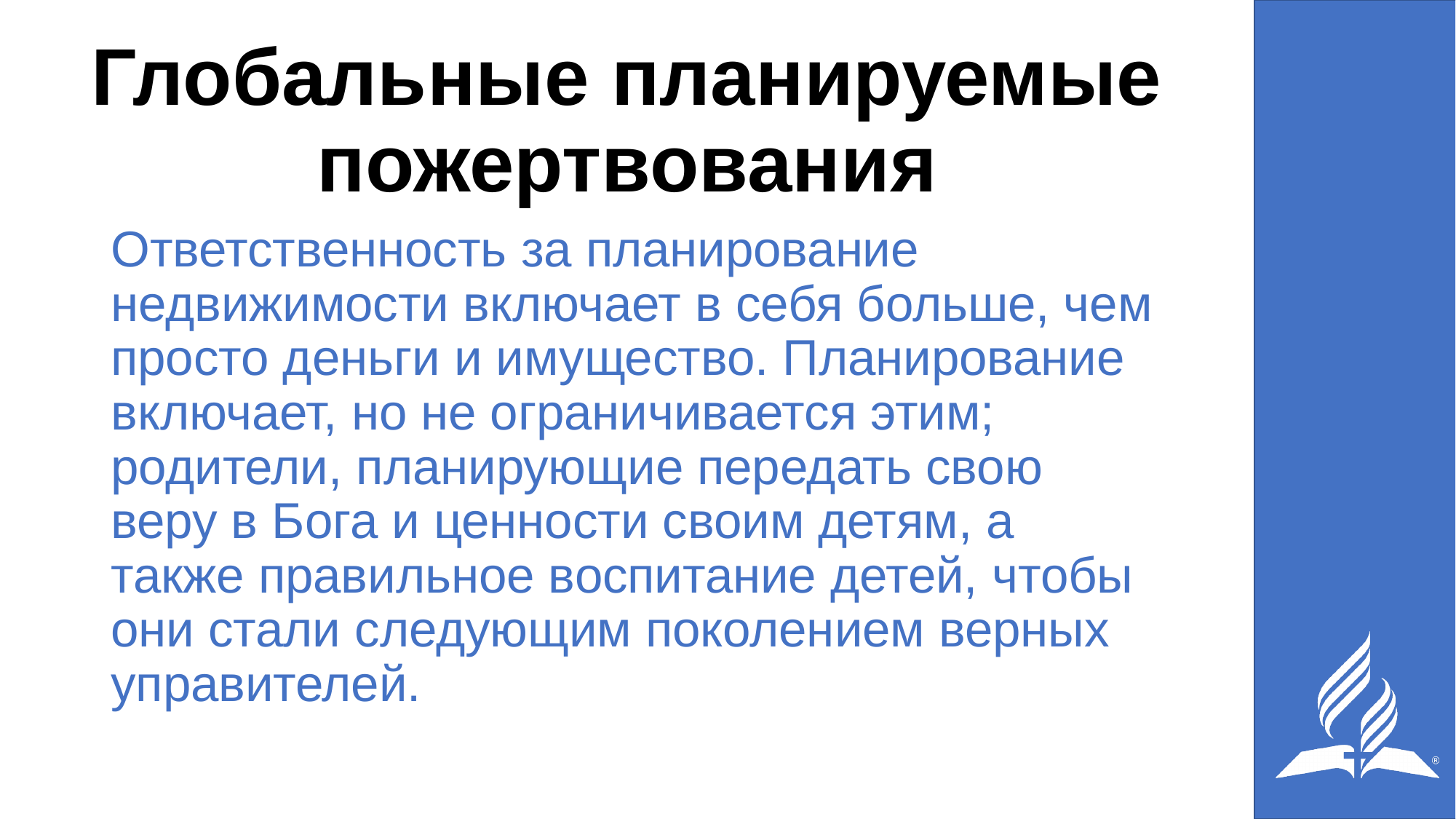

# Глобальные планируемые пожертвования
Ответственность за планирование недвижимости включает в себя больше, чем просто деньги и имущество. Планирование включает, но не ограничивается этим; родители, планирующие передать свою веру в Бога и ценности своим детям, а также правильное воспитание детей, чтобы они стали следующим поколением верных управителей.